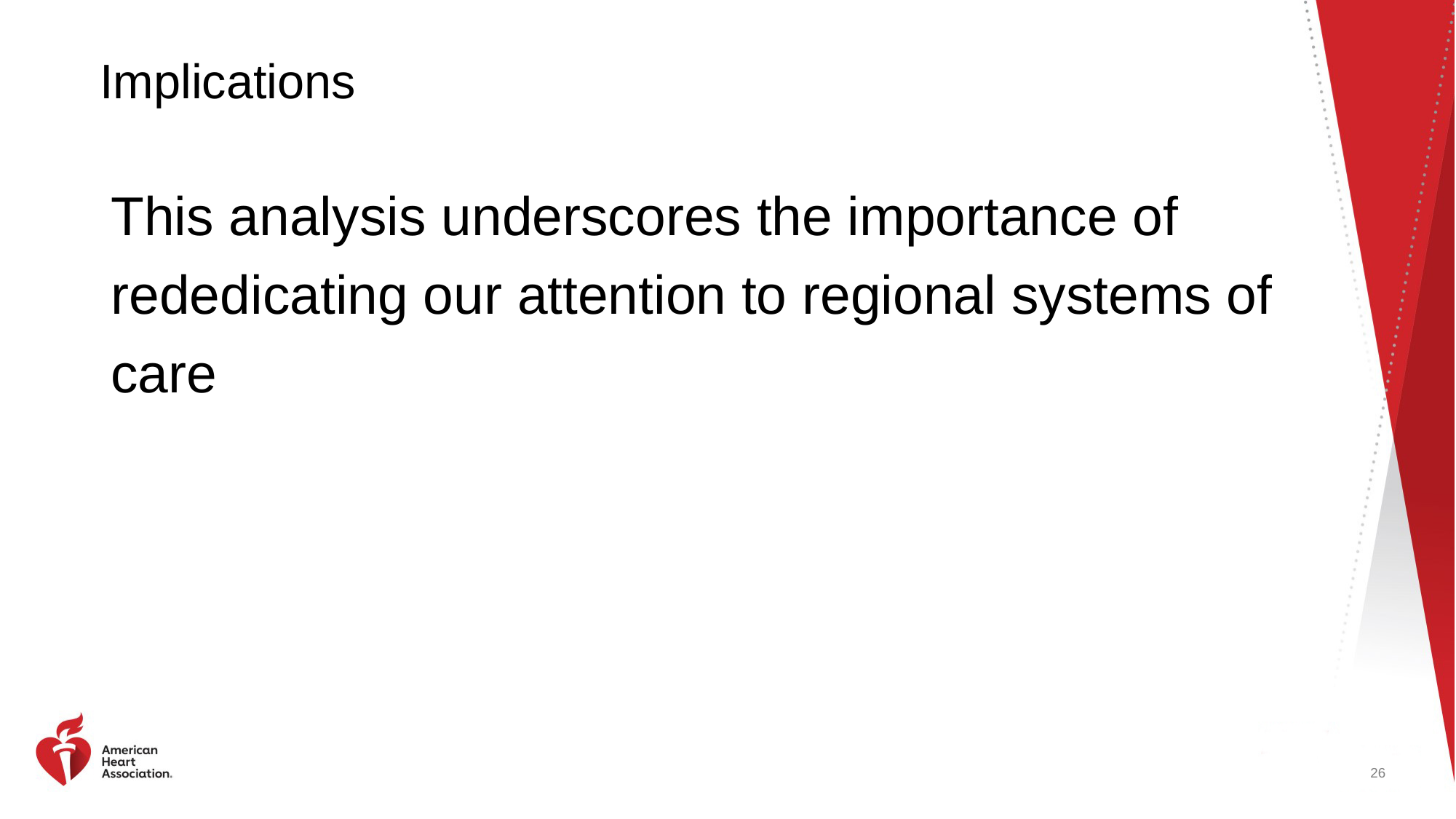

# Implications
This analysis underscores the importance of rededicating our attention to regional systems of care

26